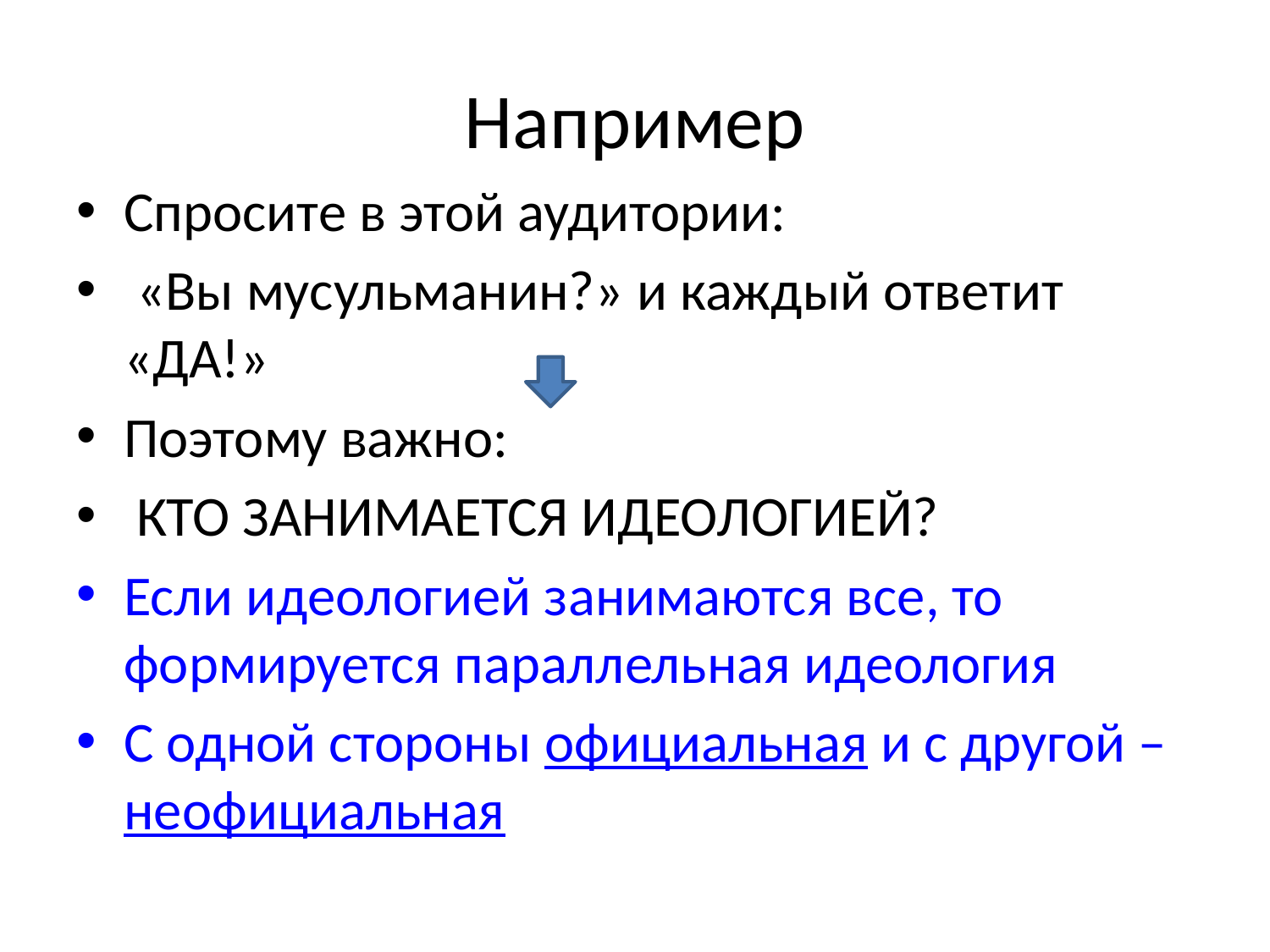

# Например
Спросите в этой аудитории:
 «Вы мусульманин?» и каждый ответит «ДА!»
Поэтому важно:
 КТО ЗАНИМАЕТСЯ ИДЕОЛОГИЕЙ?
Если идеологией занимаются все, то формируется параллельная идеология
С одной стороны официальная и с другой –неофициальная